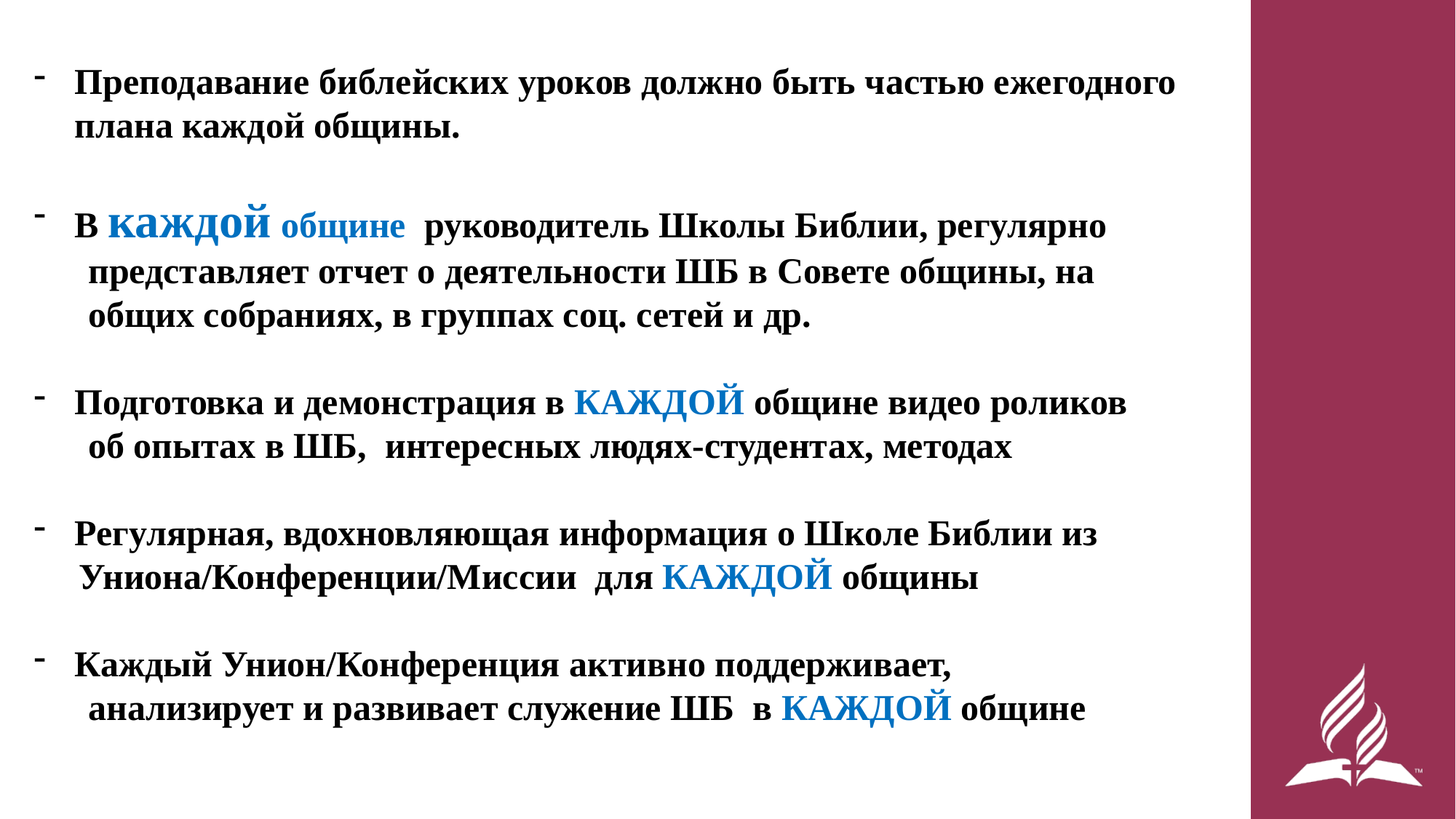

Преподавание библейских уроков должно быть частью ежегодного плана каждой общины.

В каждой общине  руководитель Школы Библии, регулярно
      представляет отчет о деятельности ШБ в Совете общины, на
      общих собраниях, в группах соц. сетей и др.

Подготовка и демонстрация в КАЖДОЙ общине видео роликов
      об опытах в ШБ,  интересных людях-студентах, методах

Регулярная, вдохновляющая информация о Школе Библии из
     Униона/Конференции/Миссии  для КАЖДОЙ общины

Каждый Унион/Конференция активно поддерживает,
      анализирует и развивает служение ШБ  в КАЖДОЙ общине